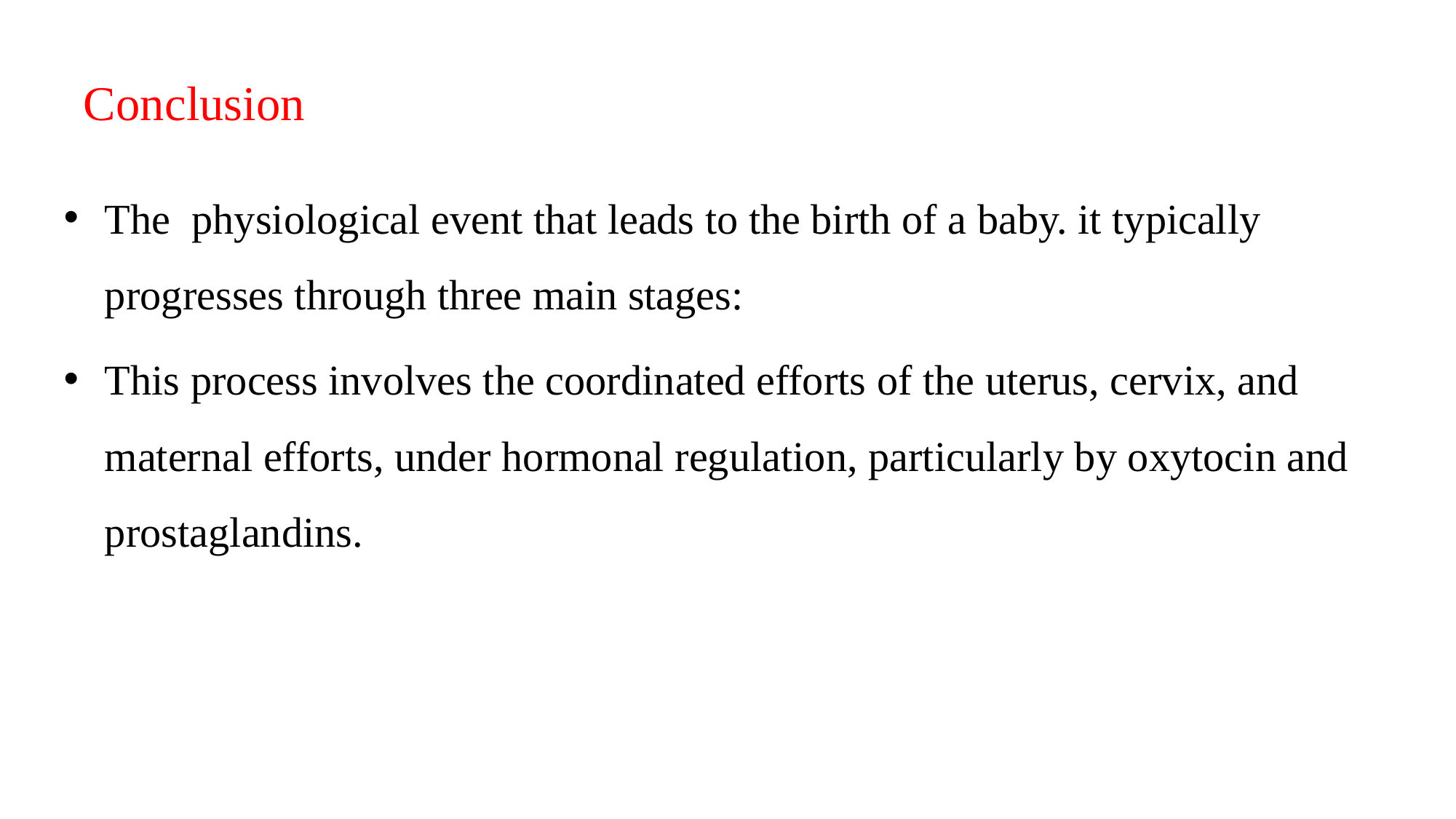

# Conclusion
The  physiological event that leads to the birth of a baby. it typically progresses through three main stages:
This process involves the coordinated efforts of the uterus, cervix, and maternal efforts, under hormonal regulation, particularly by oxytocin and prostaglandins.